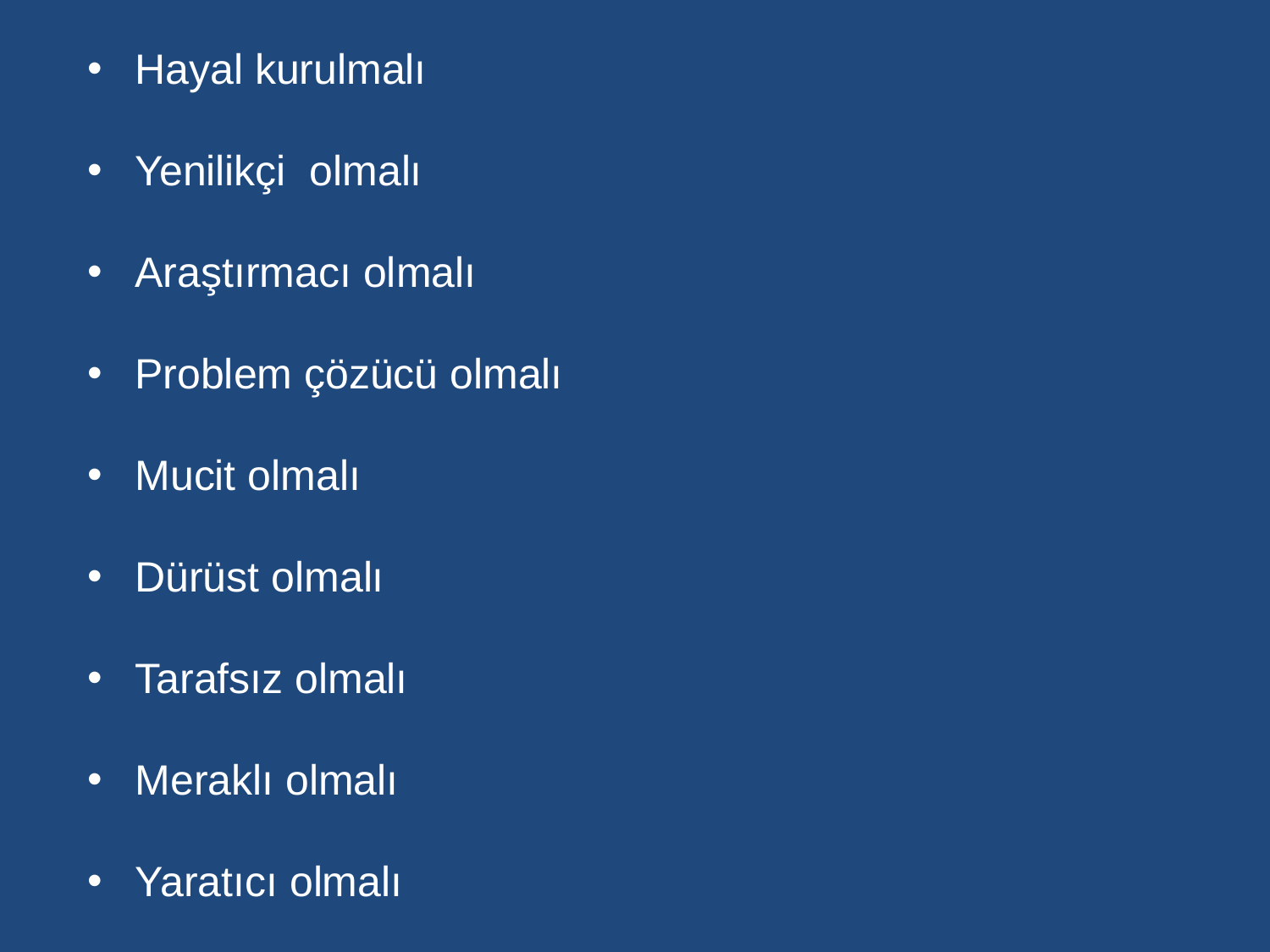

Hayal kurulmalı

Yenilikçi  olmalı

Araştırmacı olmalı

Problem çözücü olmalı

Mucit olmalı

Dürüst olmalı

Tarafsız olmalı

Meraklı olmalı

Yaratıcı olmalı